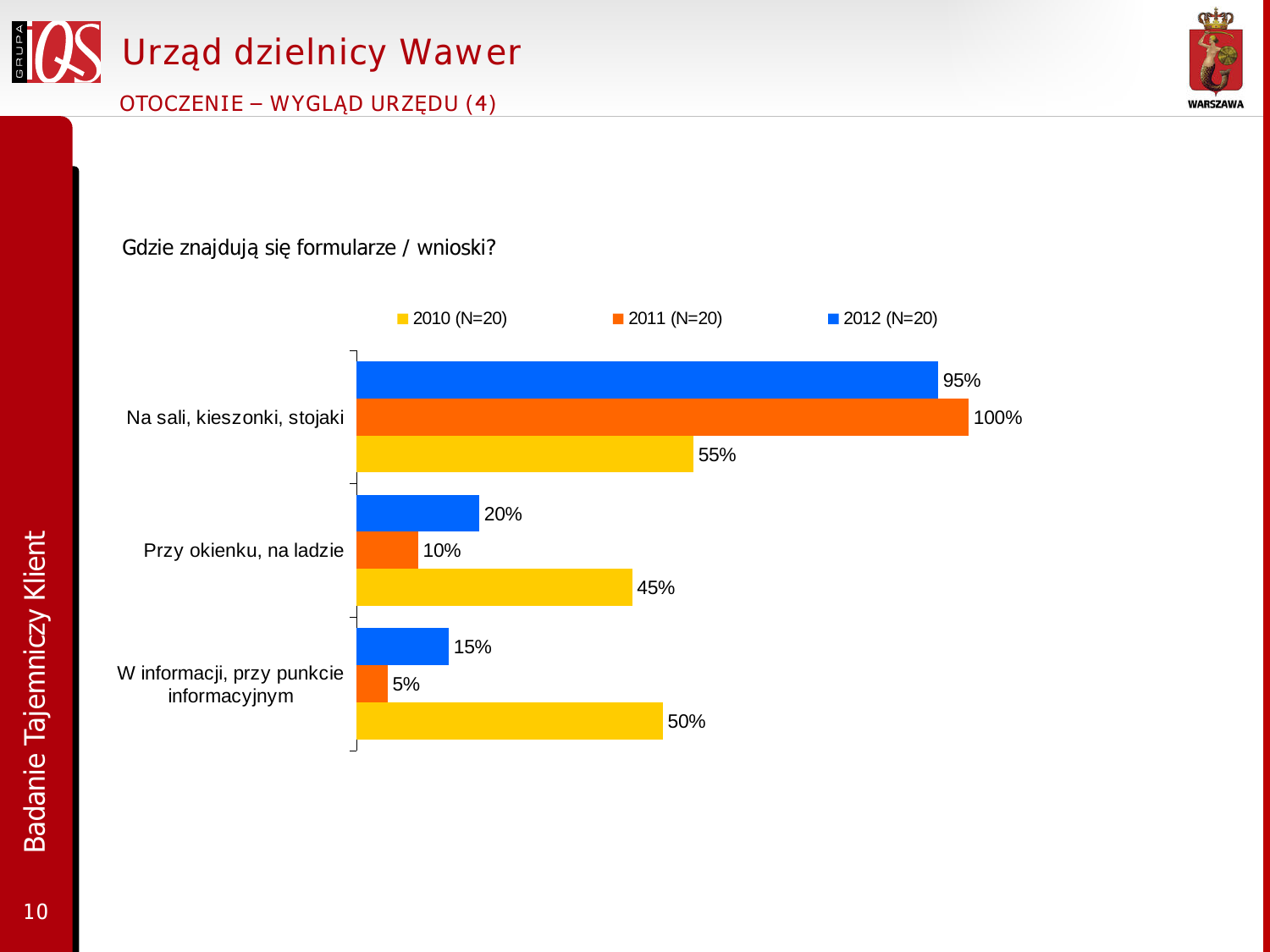

Urząd dzielnicy Wawer
OTOCZENIE – WYGLĄD URZĘDU (4)
Gdzie znajdują się formularze / wnioski?

### Chart

| Category | 2012 (N=20) | 2011 (N=20) | 2010 (N=20) |
|---|---|---|---|
| Na sali, kieszonki, stojaki | 0.9500000000000002 | 1.0 | 0.55 |
| Przy okienku, na ladzie | 0.2 | 0.1 | 0.45 |
| W informacji, przy punkcie informacyjnym | 0.15000000000000005 | 0.05 | 0.5 |
Badanie Tajemniczy Klient
10